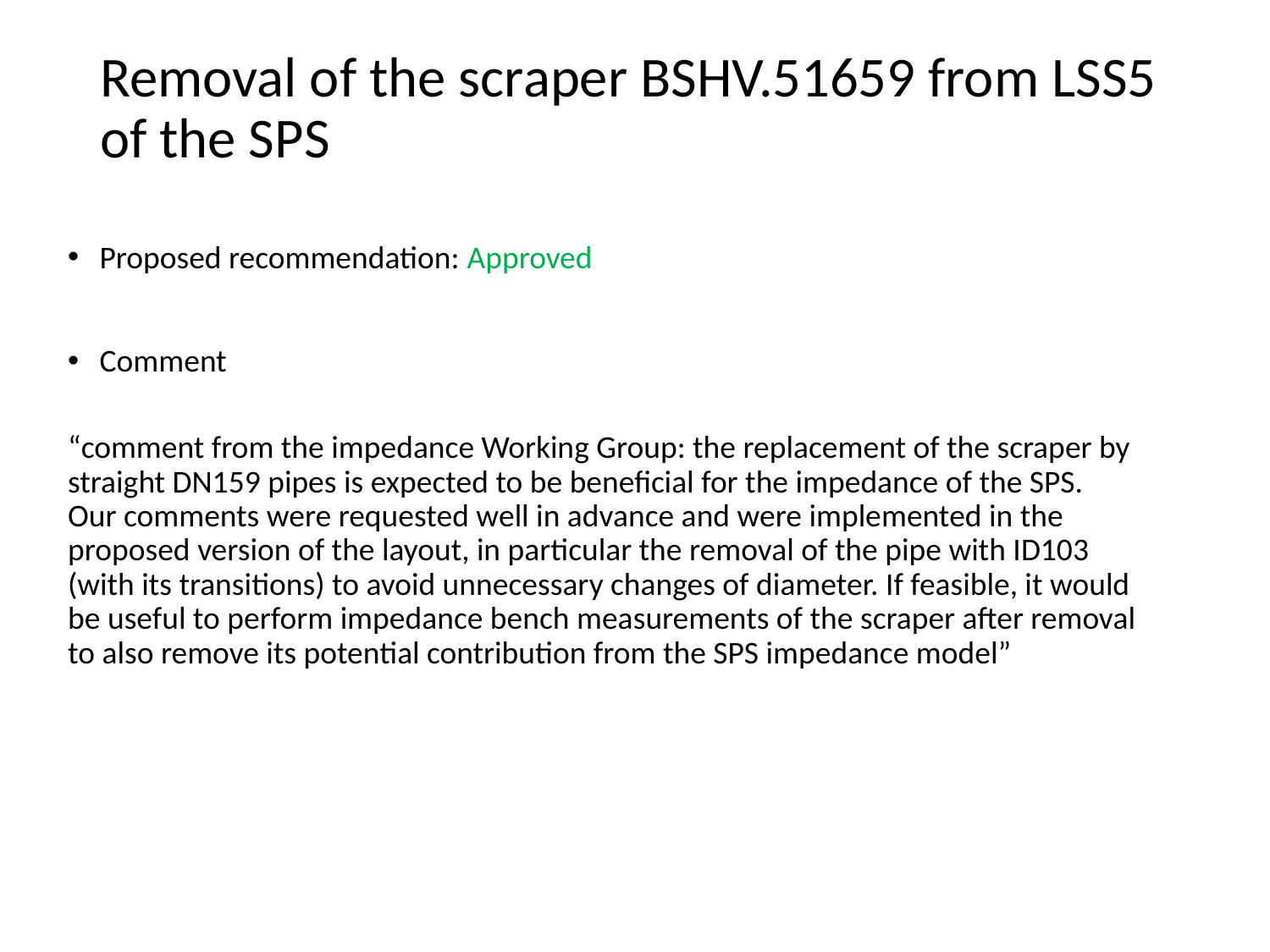

# Removal of the scraper BSHV.51659 from LSS5 of the SPS
Proposed recommendation: Approved

Comment
“comment from the impedance Working Group: the replacement of the scraper by straight DN159 pipes is expected to be beneficial for the impedance of the SPS. Our comments were requested well in advance and were implemented in the proposed version of the layout, in particular the removal of the pipe with ID103 (with its transitions) to avoid unnecessary changes of diameter. If feasible, it would be useful to perform impedance bench measurements of the scraper after removal to also remove its potential contribution from the SPS impedance model”